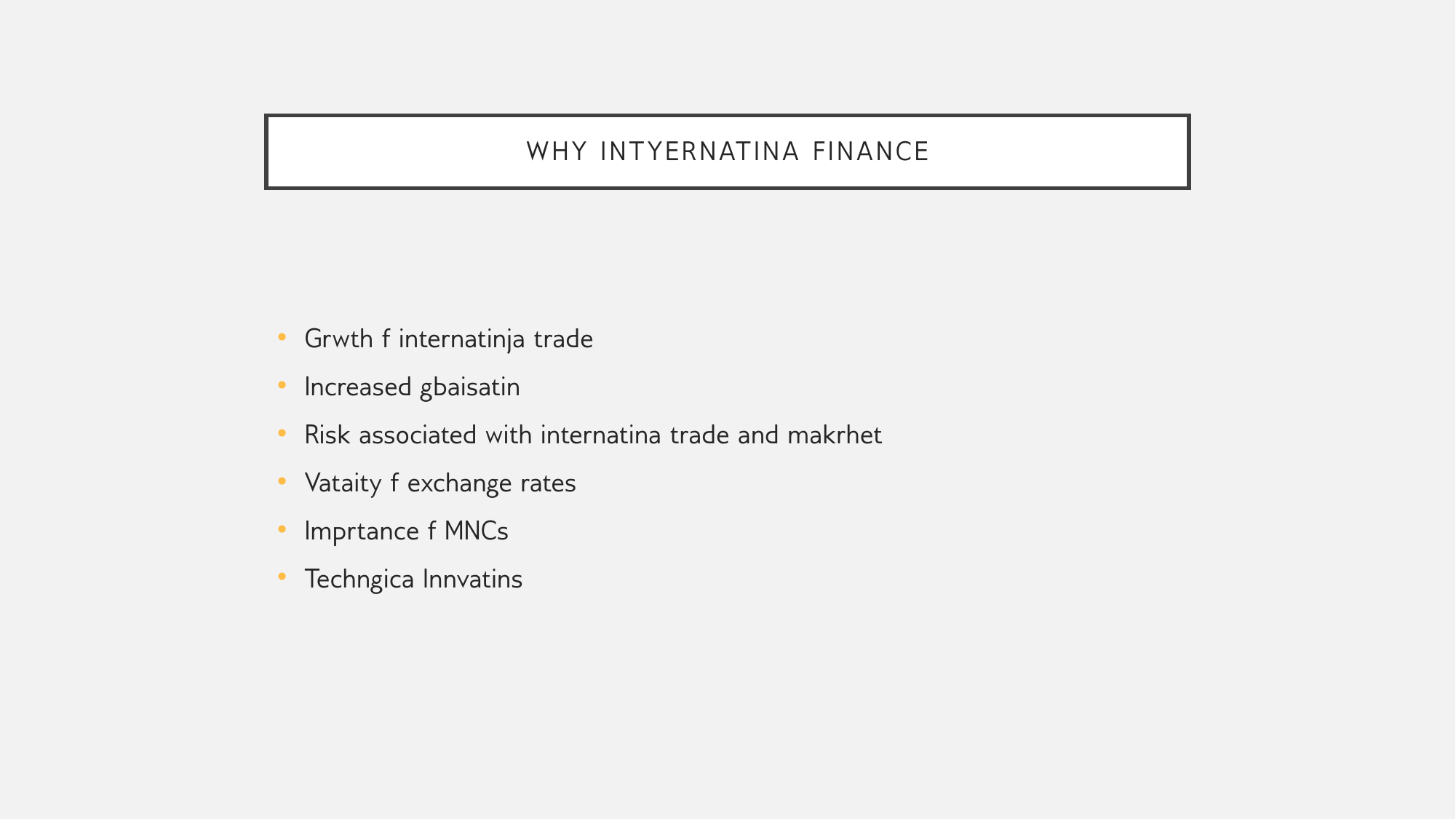

# Why intyernatina finance
Grwth f internatinja trade
Increased gbaisatin
Risk associated with internatina trade and makrhet
Vataity f exchange rates
Imprtance f MNCs
Techngica Innvatins